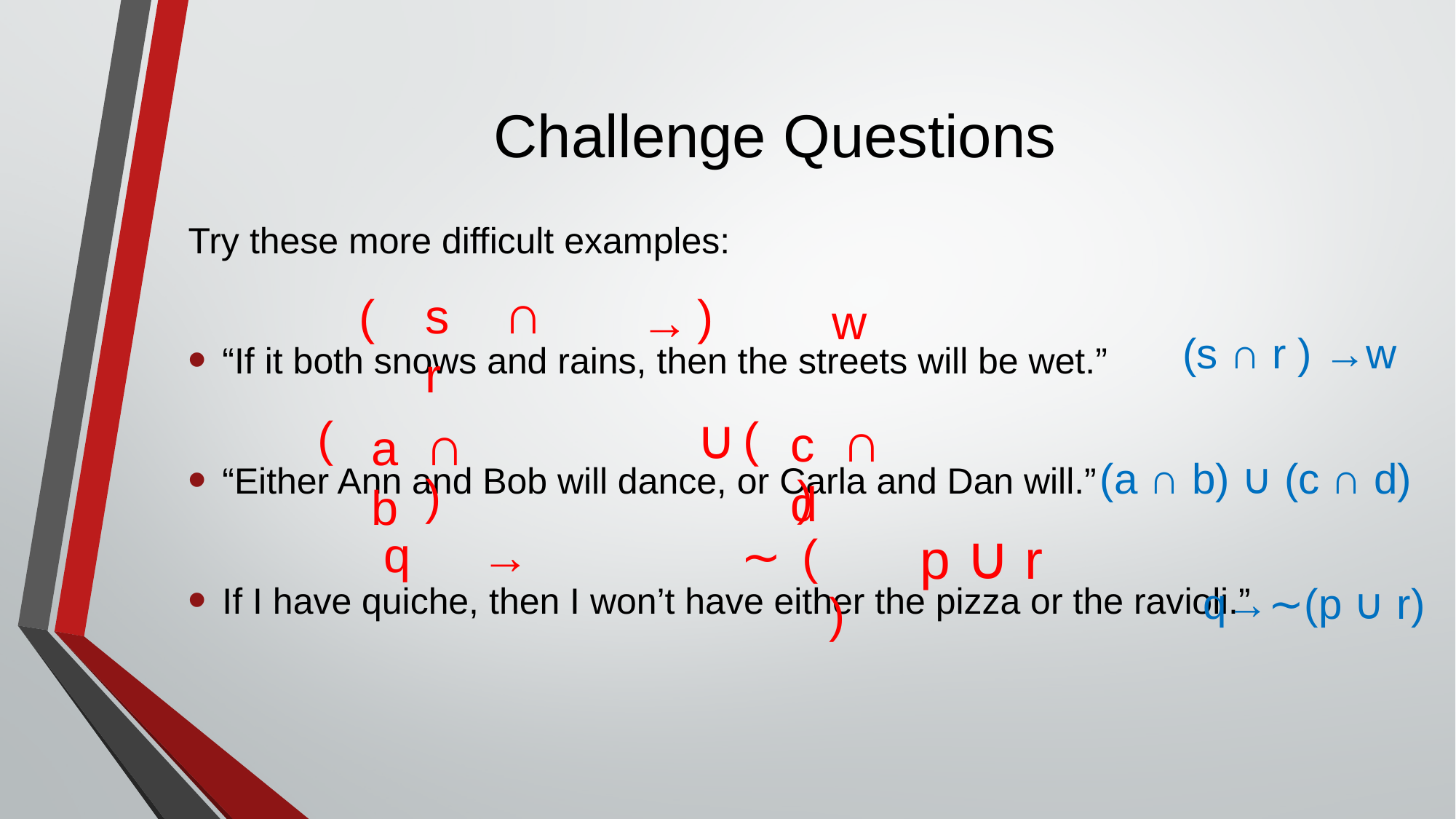

# Challenge Questions
Try these more difficult examples:

“If it both snows and rains, then the streets will be wet.”

“Either Ann and Bob will dance, or Carla and Dan will.”

If I have quiche, then I won’t have either the pizza or the ravioli.”

s    ∩  r
(                        )
→
w
(s ∩ r ) →w
∪
(                                   )
c  ∩  d
(                          )
a  ∩  b
(a ∩ b) ∪ (c ∩ d)
p ∪ r
q
→
∼
(                                    )
q→∼(p ∪ r)